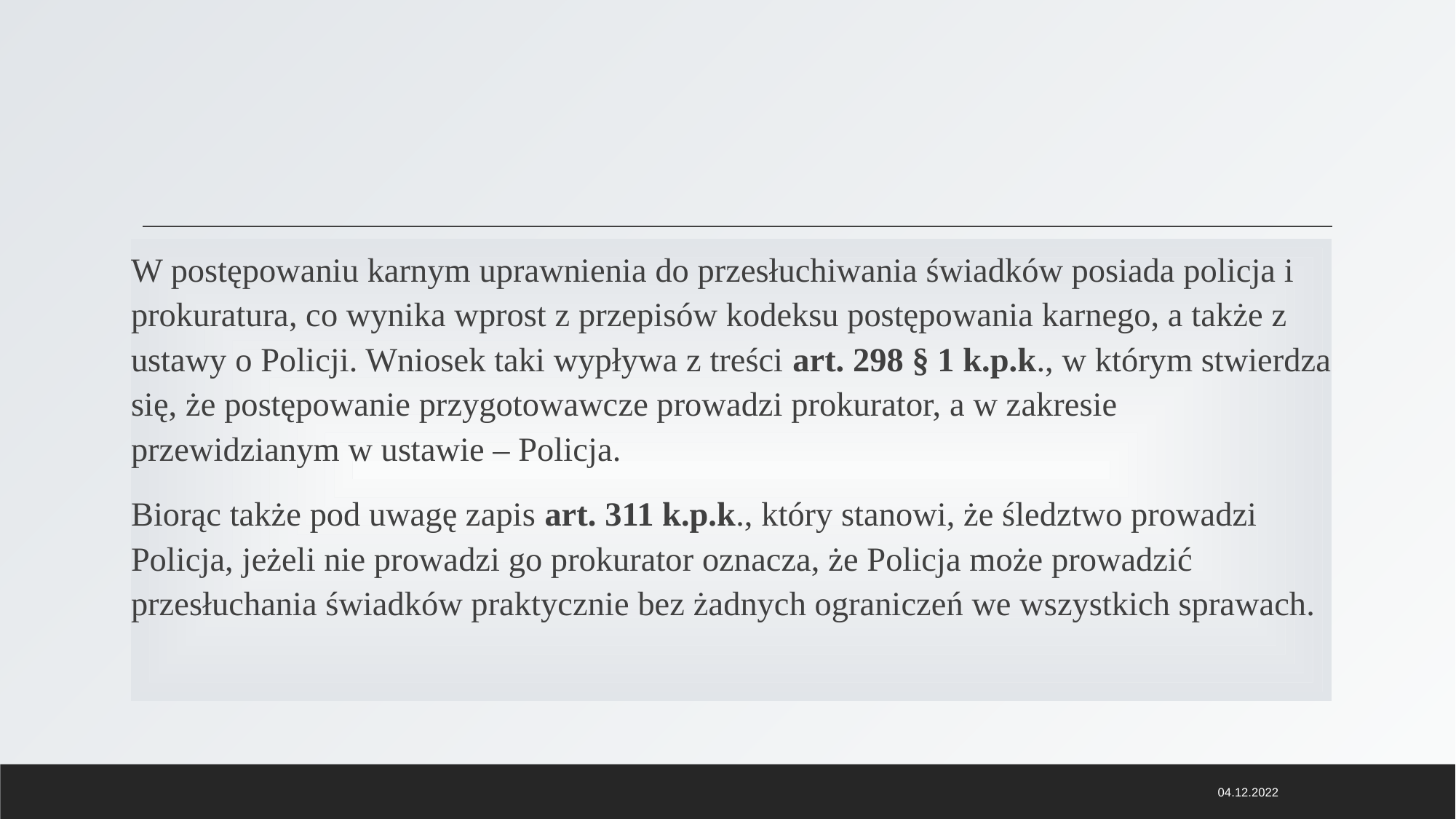

#
W postępowaniu karnym uprawnienia do przesłuchiwania świadków posiada policja i prokuratura, co wynika wprost z przepisów kodeksu postępowania karnego, a także z ustawy o Policji. Wniosek taki wypływa z treści art. 298 § 1 k.p.k., w którym stwierdza się, że postępowanie przygotowawcze prowadzi prokurator, a w zakresie przewidzianym w ustawie – Policja.
Biorąc także pod uwagę zapis art. 311 k.p.k., który stanowi, że śledztwo prowadzi Policja, jeżeli nie prowadzi go prokurator oznacza, że Policja może prowadzić przesłuchania świadków praktycznie bez żadnych ograniczeń we wszystkich sprawach.
04.12.2022